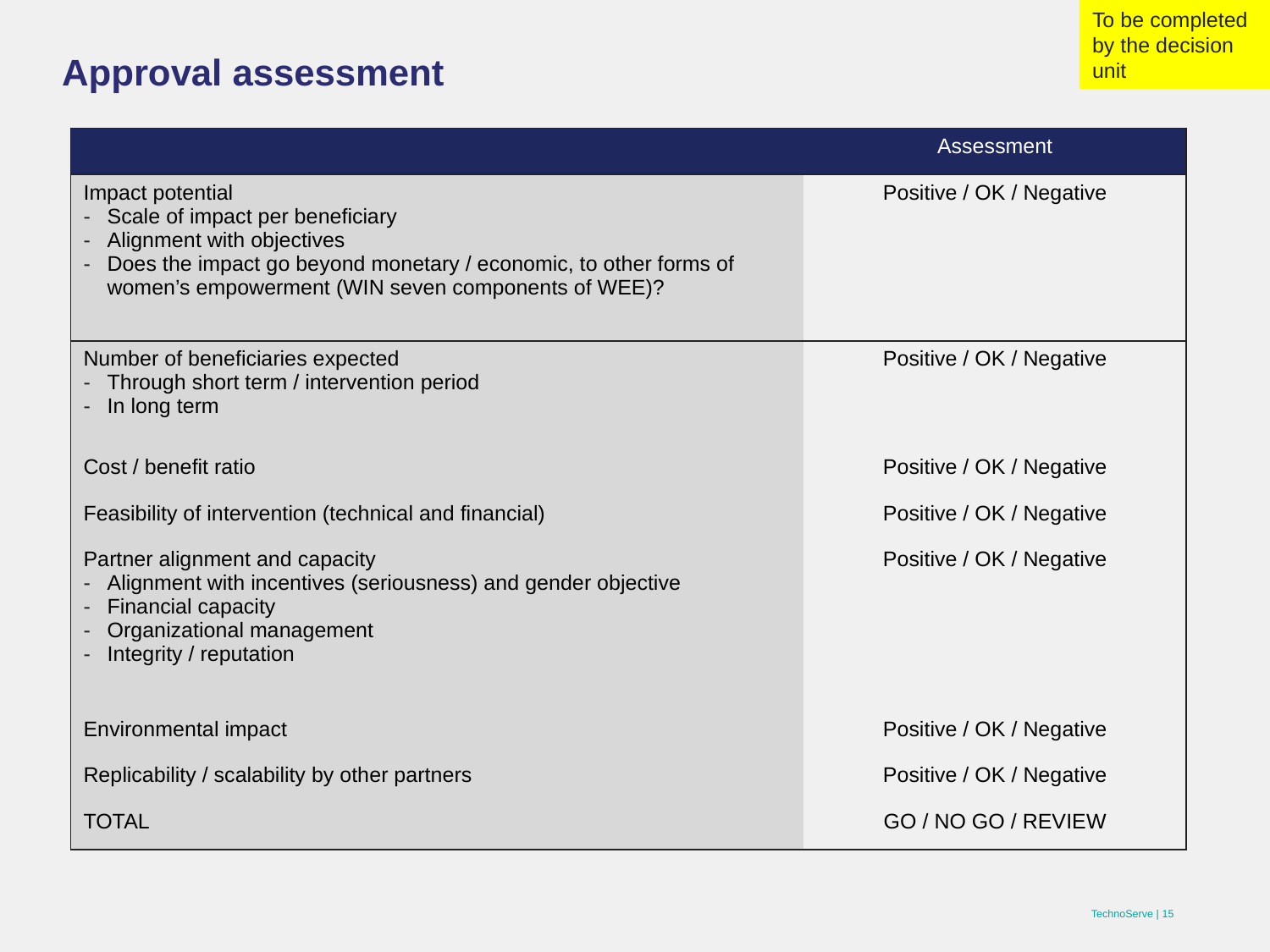

To be completed by the decision unit
# Approval assessment
|  | Assessment |
| --- | --- |
| Impact potential Scale of impact per beneficiary Alignment with objectives Does the impact go beyond monetary / economic, to other forms of women’s empowerment (WIN seven components of WEE)? | Positive / OK / Negative |
| Number of beneficiaries expected Through short term / intervention period In long term | Positive / OK / Negative |
| Cost / benefit ratio | Positive / OK / Negative |
| Feasibility of intervention (technical and financial) | Positive / OK / Negative |
| Partner alignment and capacity Alignment with incentives (seriousness) and gender objective Financial capacity Organizational management Integrity / reputation | Positive / OK / Negative |
| Environmental impact | Positive / OK / Negative |
| Replicability / scalability by other partners | Positive / OK / Negative |
| TOTAL | GO / NO GO / REVIEW |
TechnoServe | 15